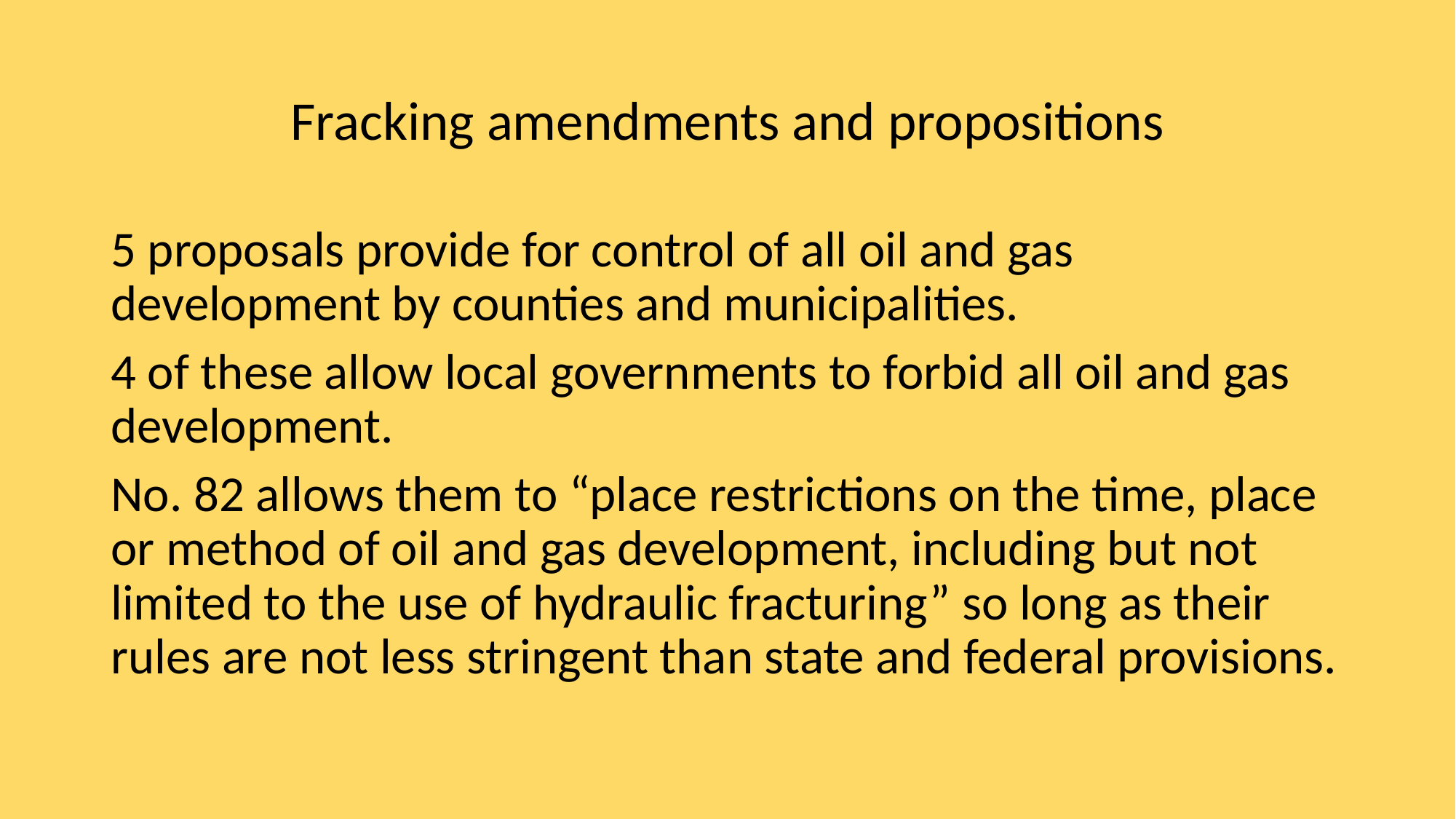

# Fracking amendments and propositions
5 proposals provide for control of all oil and gas development by counties and municipalities.
4 of these allow local governments to forbid all oil and gas development.
No. 82 allows them to “place restrictions on the time, place or method of oil and gas development, including but not limited to the use of hydraulic fracturing” so long as their rules are not less stringent than state and federal provisions.